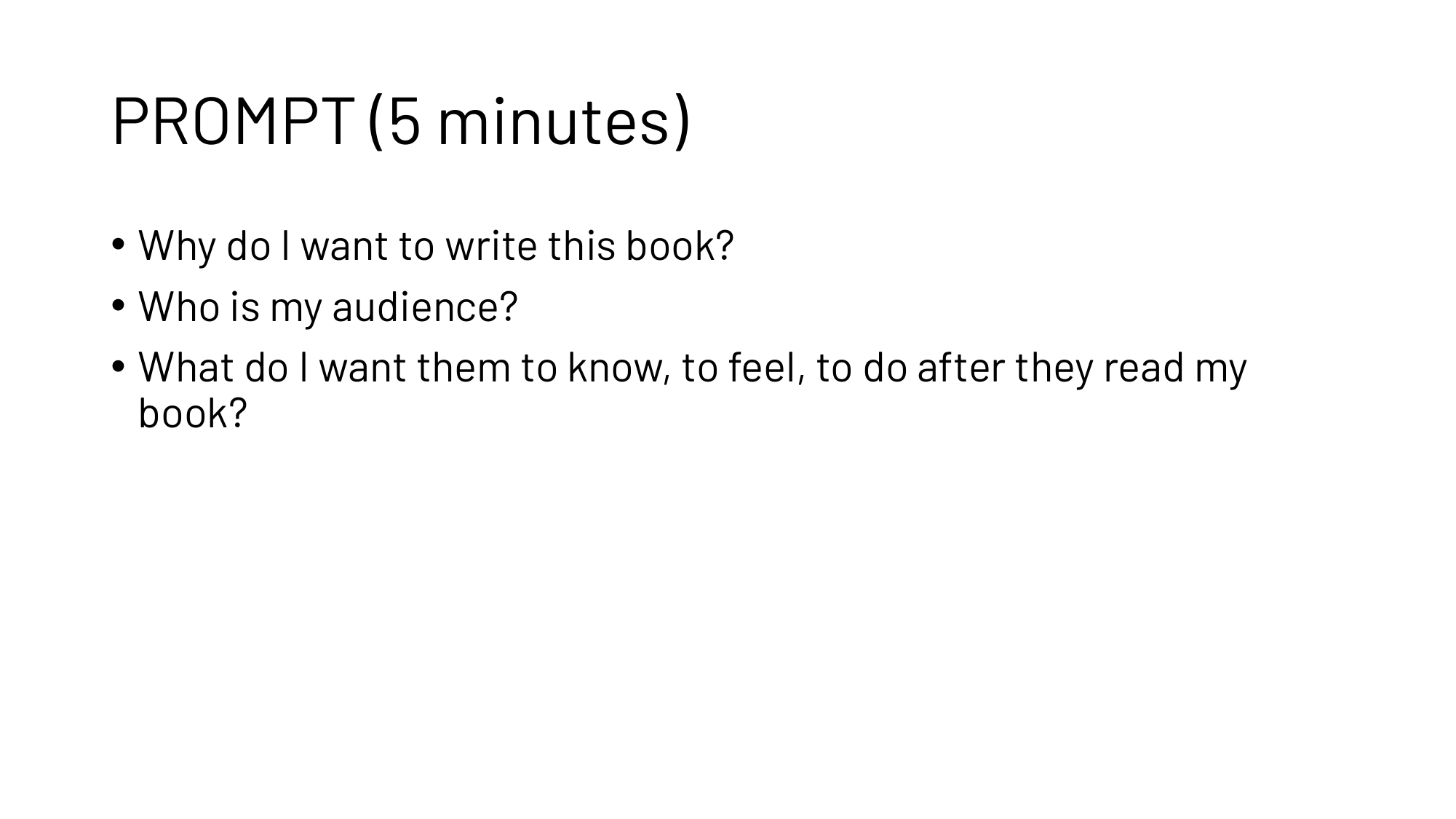

# PROMPT (5 minutes)
Why do I want to write this book?
Who is my audience?
What do I want them to know, to feel, to do after they read my book?